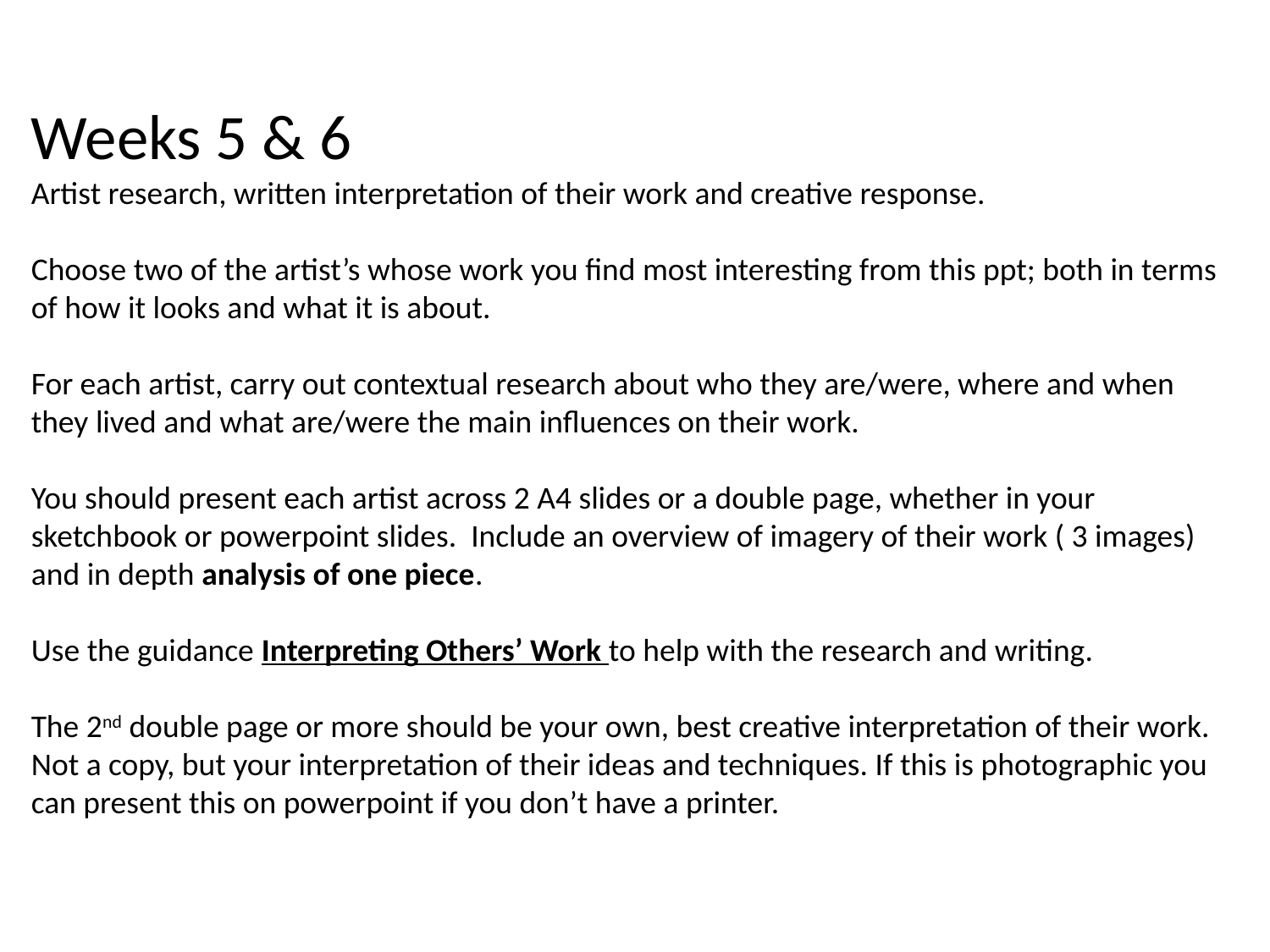

Weeks 5 & 6
Artist research, written interpretation of their work and creative response.
Choose two of the artist’s whose work you find most interesting from this ppt; both in terms of how it looks and what it is about.
For each artist, carry out contextual research about who they are/were, where and when they lived and what are/were the main influences on their work.
You should present each artist across 2 A4 slides or a double page, whether in your sketchbook or powerpoint slides.  Include an overview of imagery of their work ( 3 images)  and in depth analysis of one piece.
Use the guidance Interpreting Others’ Work to help with the research and writing.
The 2nd double page or more should be your own, best creative interpretation of their work.  Not a copy, but your interpretation of their ideas and techniques. If this is photographic you can present this on powerpoint if you don’t have a printer.